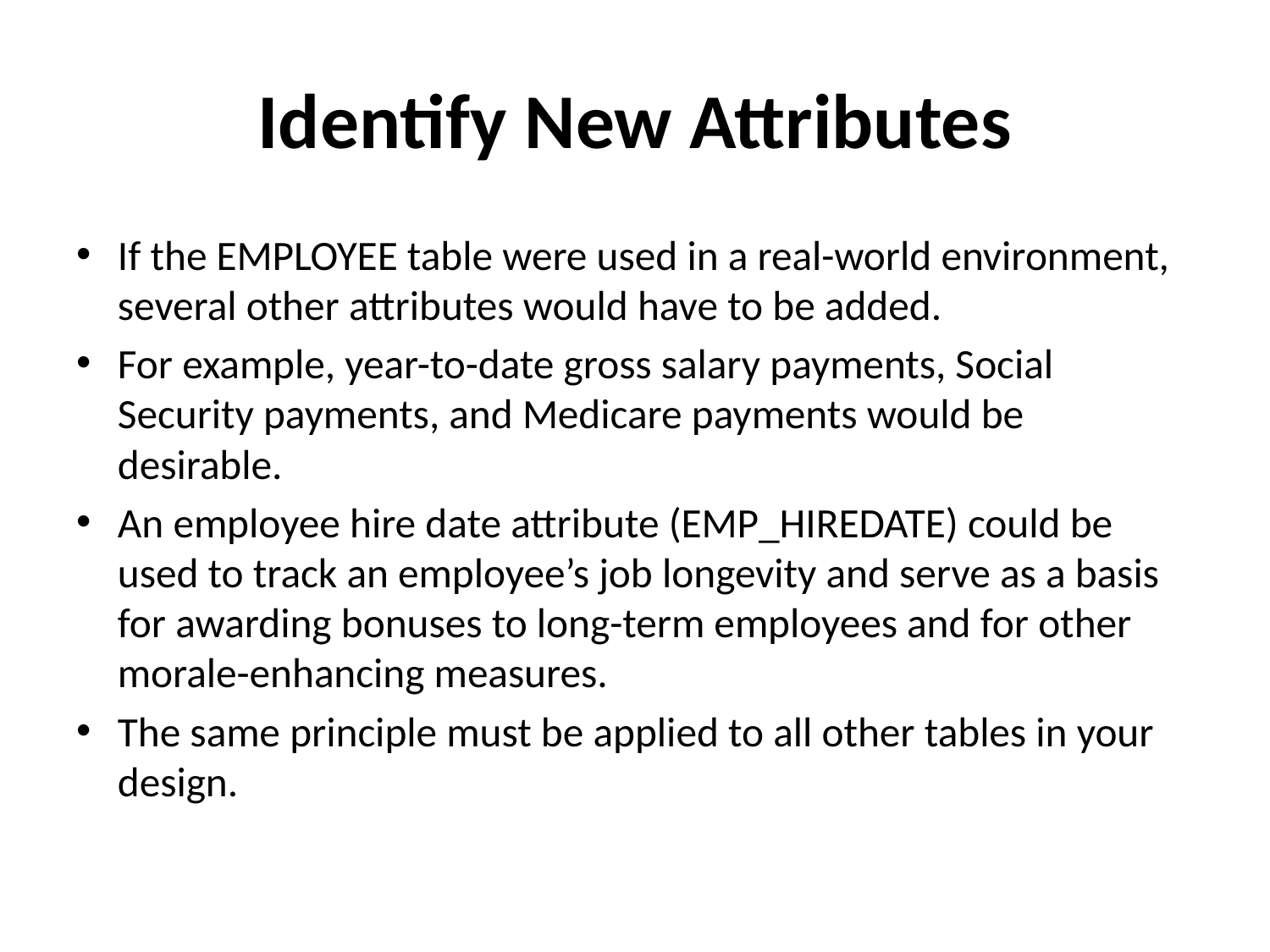

# Identify New Attributes
If the EMPLOYEE table were used in a real-world environment, several other attributes would have to be added.
For example, year-to-date gross salary payments, Social Security payments, and Medicare payments would be desirable.
An employee hire date attribute (EMP_HIREDATE) could be used to track an employee’s job longevity and serve as a basis for awarding bonuses to long-term employees and for other morale-enhancing measures.
The same principle must be applied to all other tables in your design.